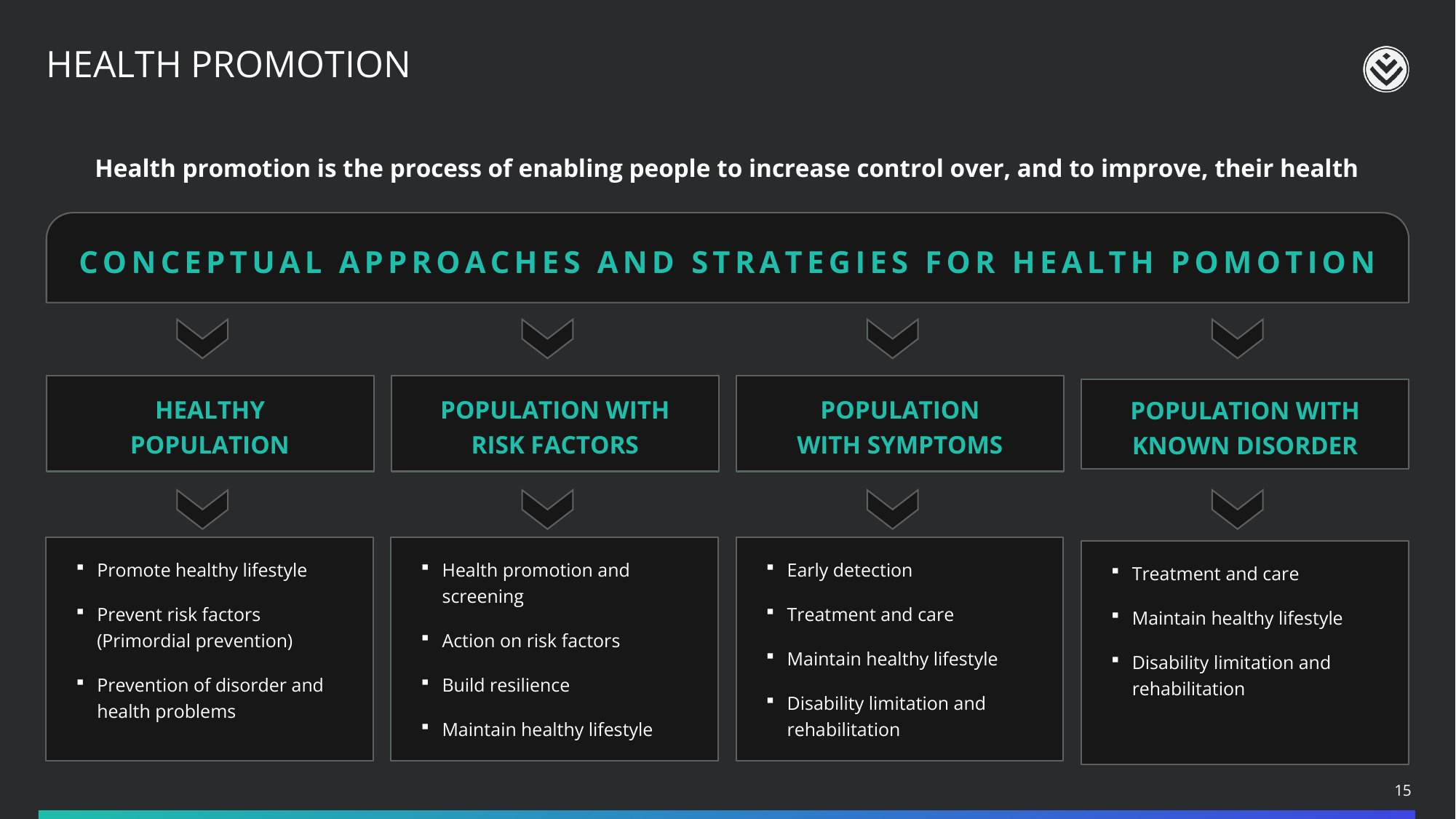

# Health promotion
Health promotion is the process of enabling people to increase control over, and to improve, their health
CONCEPTUAL APPROACHES AND STRATEGIES FOR HEALTH POMOTION

HEALTHY
POPULATION
POPULATION WITH
RISK FACTORS
POPULATION
WITH SYMPTOMS
POPULATION WITH KNOWN DISORDER

Promote healthy lifestyle
Prevent risk factors
(Primordial prevention)
Prevention of disorder and health problems
Health promotion and screening
Action on risk factors
Build resilience
Maintain healthy lifestyle
Early detection
Treatment and care
Maintain healthy lifestyle
Disability limitation and rehabilitation
Treatment and care
Maintain healthy lifestyle
Disability limitation and rehabilitation